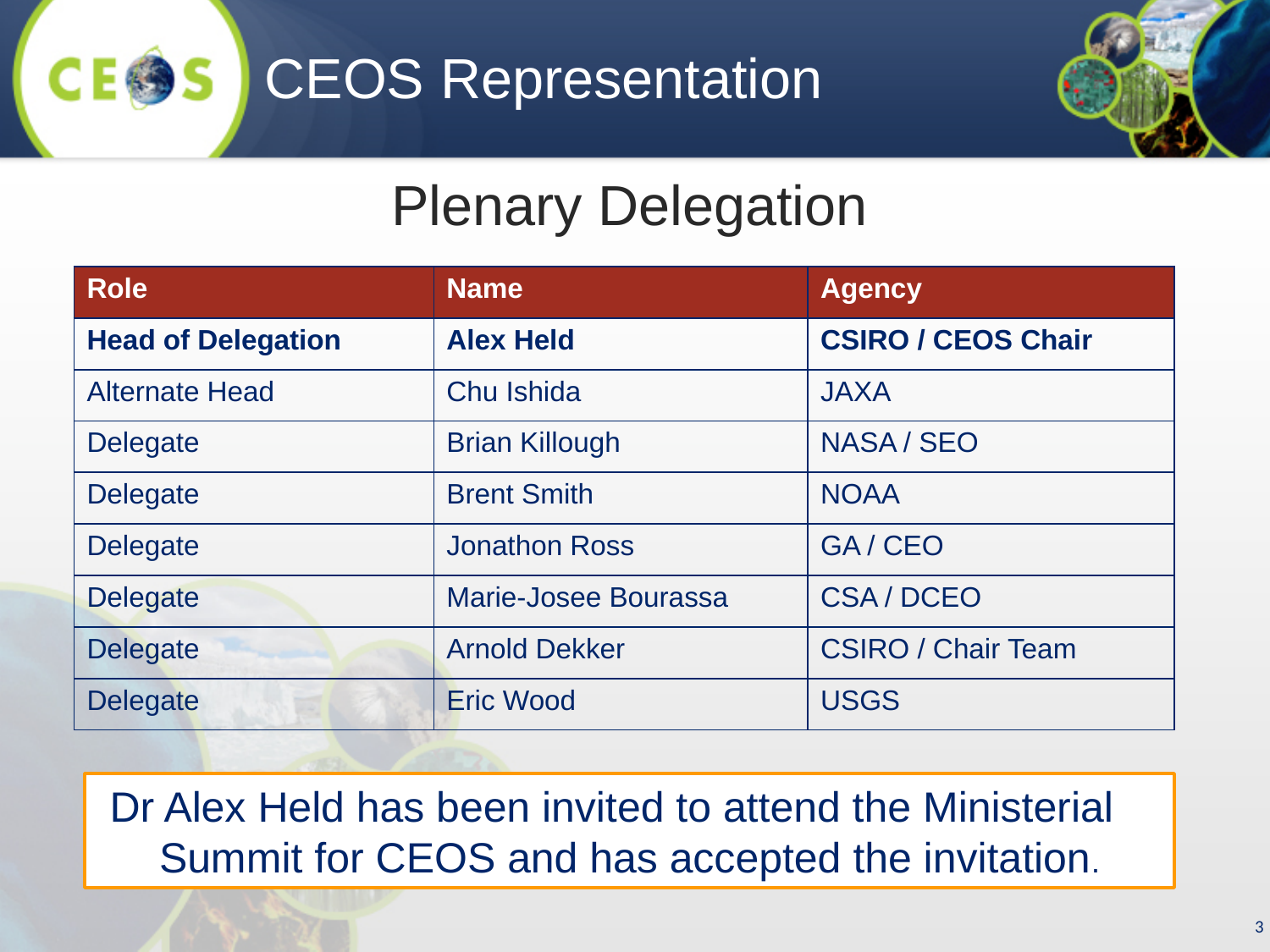

CEOS Representation
Plenary Delegation
| Role | Name | Agency |
| --- | --- | --- |
| Head of Delegation | Alex Held | CSIRO / CEOS Chair |
| Alternate Head | Chu Ishida | JAXA |
| Delegate | Brian Killough | NASA / SEO |
| Delegate | Brent Smith | NOAA |
| Delegate | Jonathon Ross | GA / CEO |
| Delegate | Marie-Josee Bourassa | CSA / DCEO |
| Delegate | Arnold Dekker | CSIRO / Chair Team |
| Delegate | Eric Wood | USGS |
Dr Alex Held has been invited to attend the Ministerial    Summit for CEOS and has accepted the invitation.
3